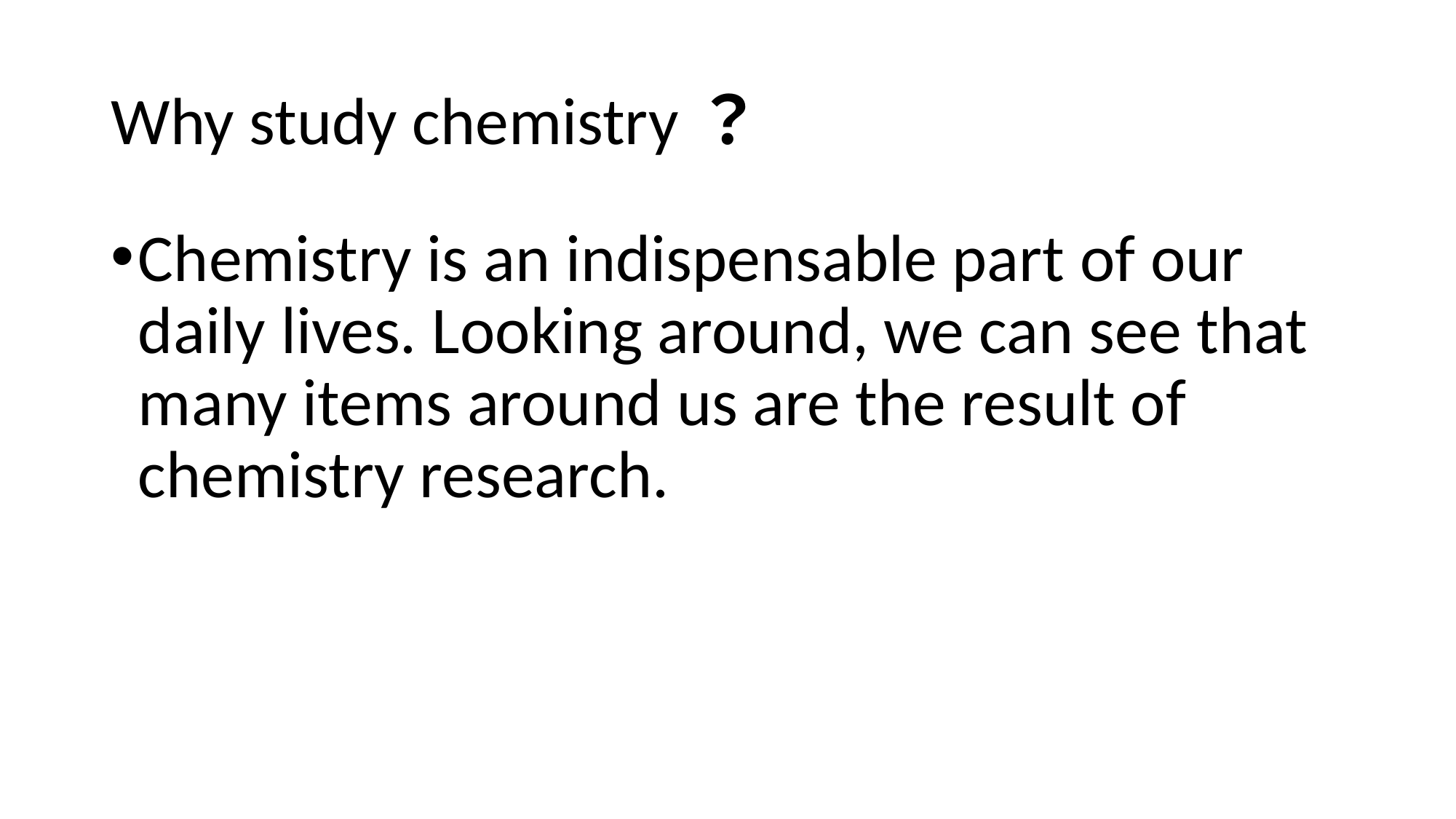

# Why study chemistry？
Chemistry is an indispensable part of our daily lives. Looking around, we can see that many items around us are the result of chemistry research.